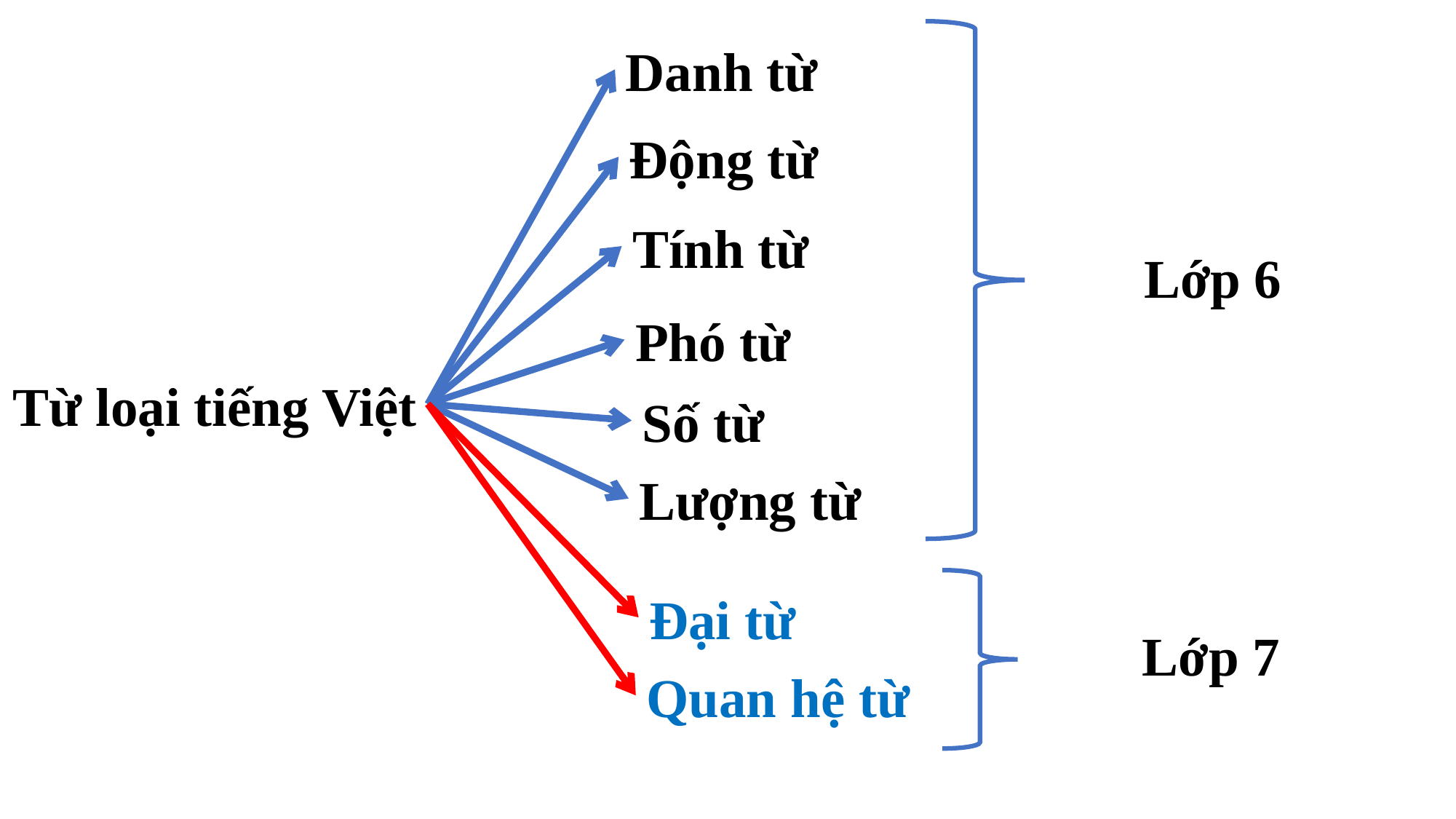

Danh từ
Động từ
Tính từ
Lớp 6
Phó từ
Từ loại tiếng Việt
Số từ
Lượng từ

Đại từ
Lớp 7
Quan hệ từ